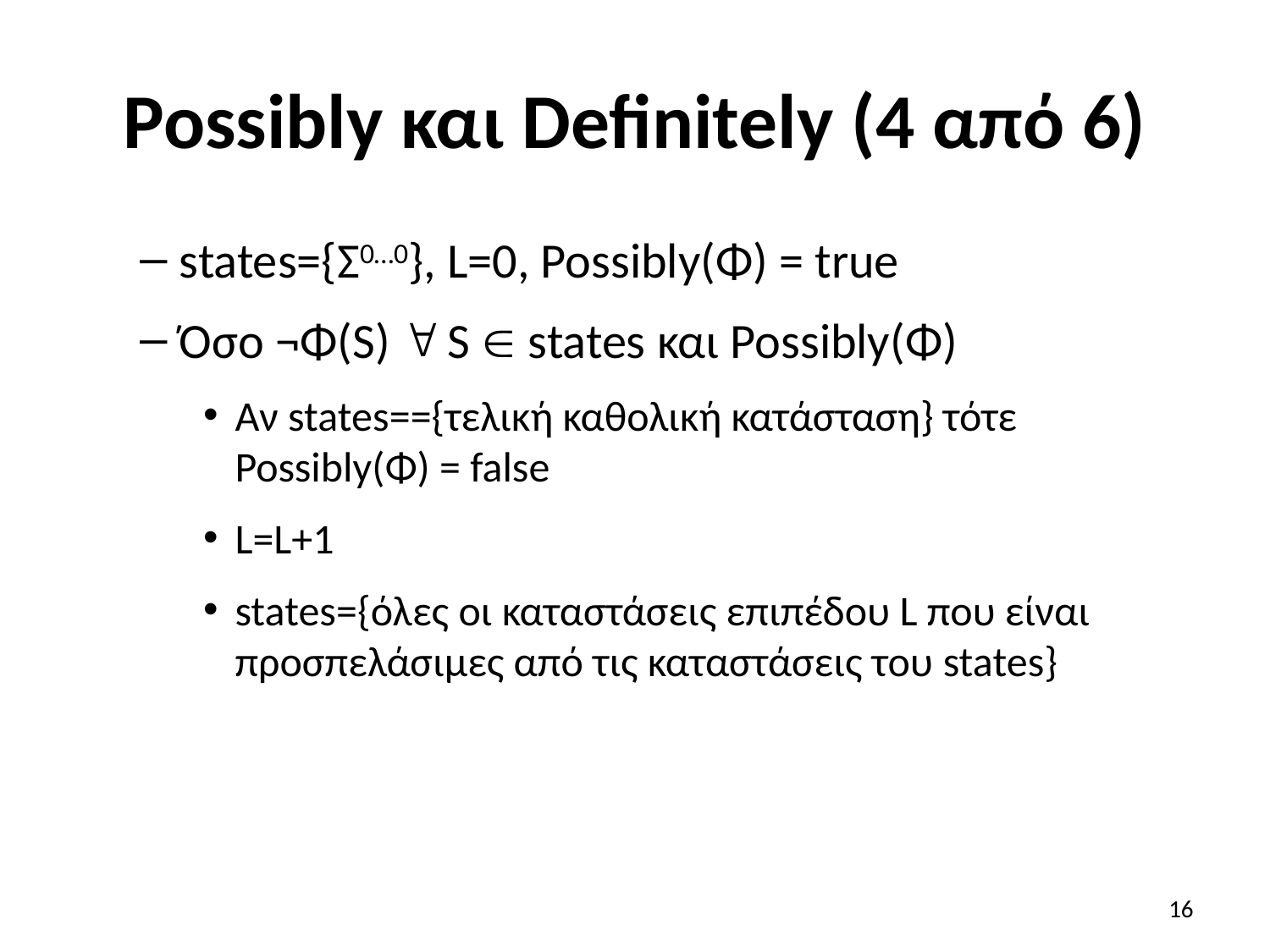

# Possibly και Definitely (4 από 6)
states={Σ0…0}, L=0, Possibly(Φ) = true
Όσο ¬Φ(S) ∀ S ∈ states και Possibly(Φ)
Αν states=={τελική καθολική κατάσταση} τότε Possibly(Φ) = false
L=L+1
states={όλες οι καταστάσεις επιπέδου L που είναι προσπελάσιμες από τις καταστάσεις του states}
16